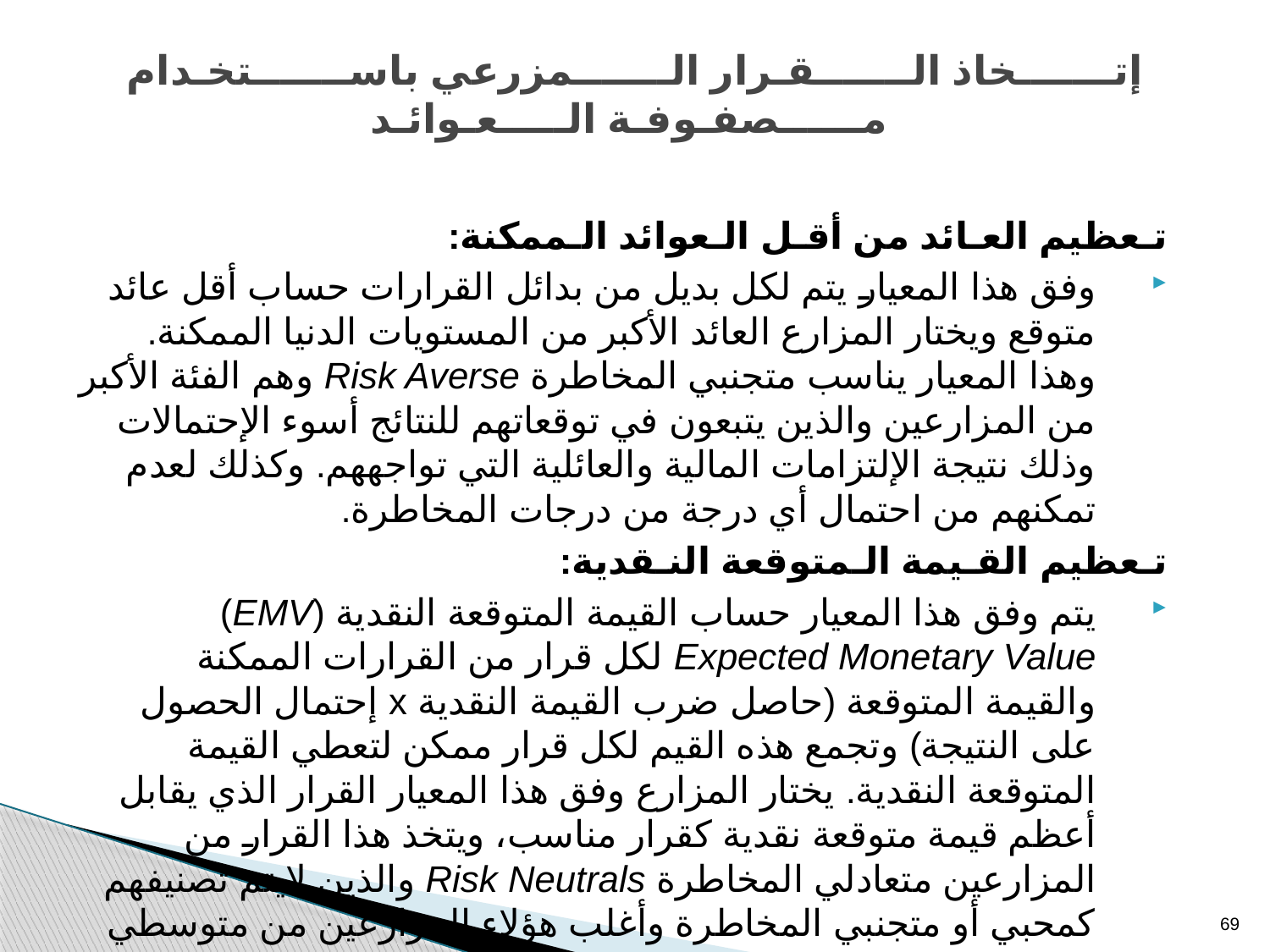

# إتـــــــخاذ الـــــــقـرار الـــــــمزرعي باســـــــتخـدام مــــــصفـوفـة الـــــعـوائـد
تـعظيم العـائد من أقـل الـعوائد الـممكنة:
وفق هذا المعيار يتم لكل بديل من بدائل القرارات حساب أقل عائد متوقع ويختار المزارع العائد الأكبر من المستويات الدنيا الممكنة. وهذا المعيار يناسب متجنبي المخاطرة Risk Averse وهم الفئة الأكبر من المزارعين والذين يتبعون في توقعاتهم للنتائج أسوء الإحتمالات وذلك نتيجة الإلتزامات المالية والعائلية التي تواجههم. وكذلك لعدم تمكنهم من احتمال أي درجة من درجات المخاطرة.
تـعظيم القـيمة الـمتوقعة النـقدية:
يتم وفق هذا المعيار حساب القيمة المتوقعة النقدية (EMV)  Expected Monetary Value لكل قرار من القرارات الممكنة والقيمة المتوقعة (حاصل ضرب القيمة النقدية x إحتمال الحصول على النتيجة) وتجمع هذه القيم لكل قرار ممكن لتعطي القيمة المتوقعة النقدية. يختار المزارع وفق هذا المعيار القرار الذي يقابل أعظم قيمة متوقعة نقدية كقرار مناسب، ويتخذ هذا القرار من المزارعين متعادلي المخاطرة Risk Neutrals والذين لايتم تصنيفهم كمحبي أو متجنبي المخاطرة وأغلب هؤلاء المزارعين من متوسطي الإلتزامات والقدرة المالية على تحمل المخاطرة واللايقين.

69